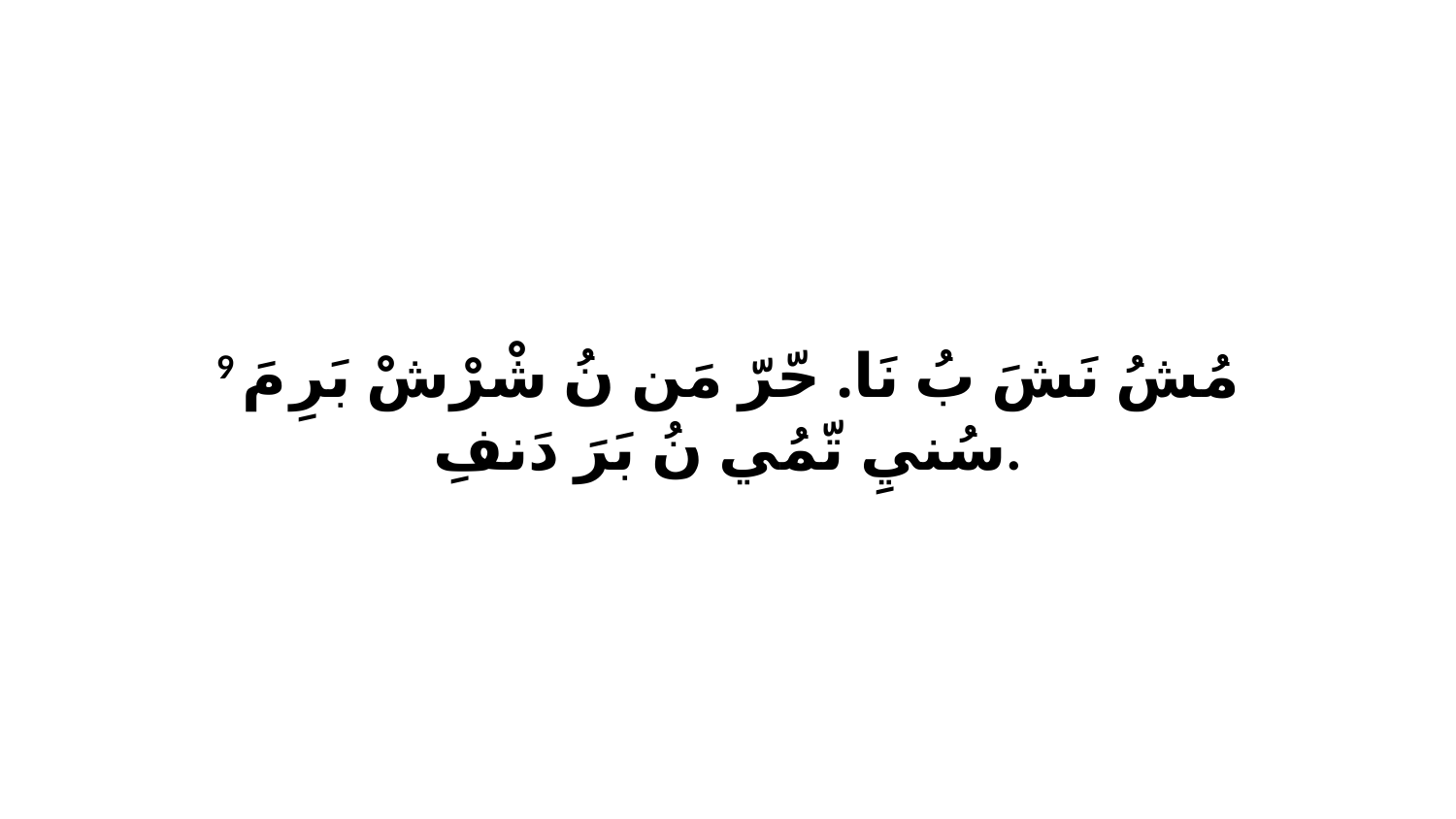

9 مُشُ نَشَ بُ نَا. حّرّ مَن نُ شْرْشْ بَرِ مَ سُنيِ تّمُي نُ بَرَ دَنفِ.